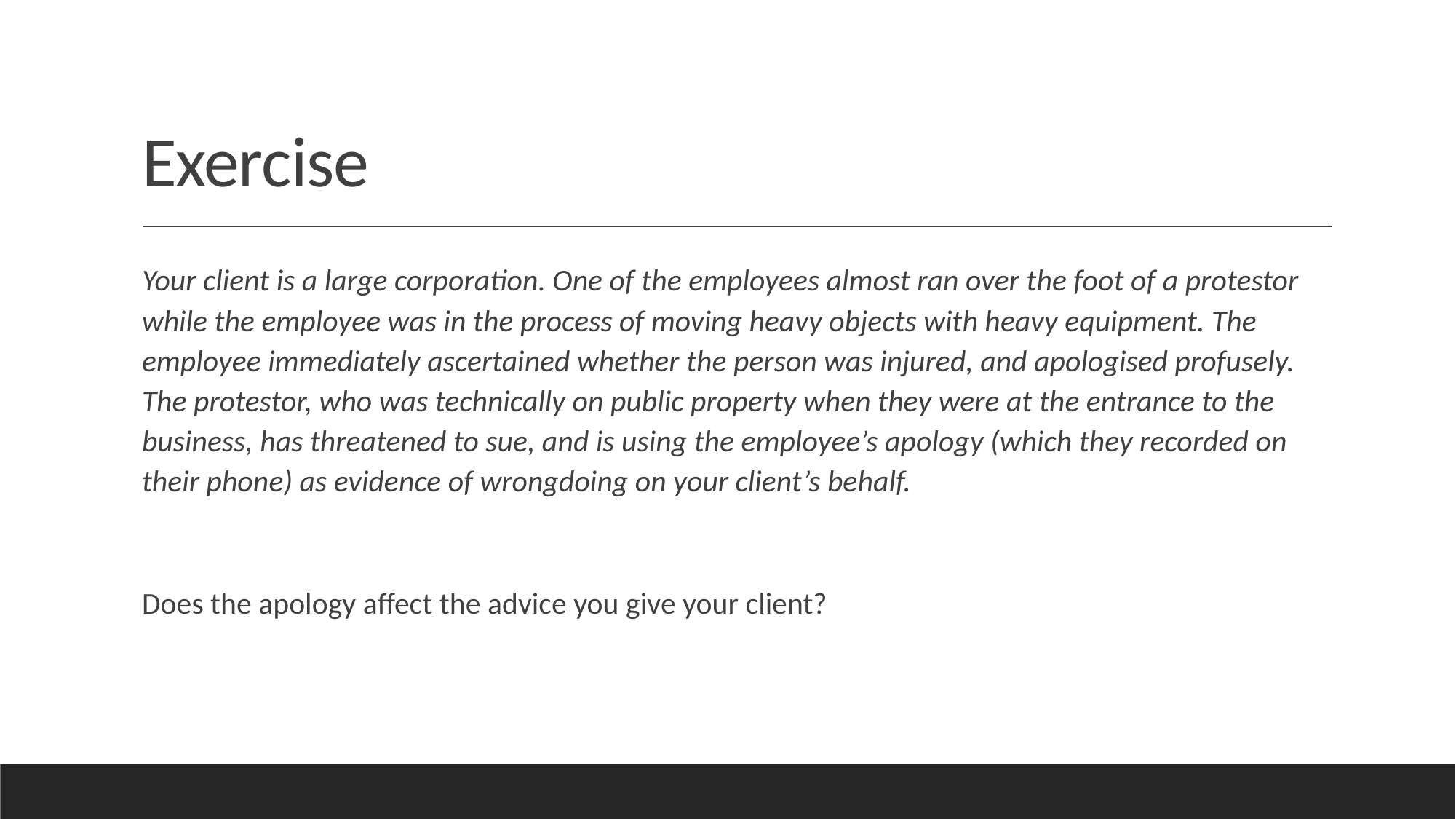

# Exercise
Your client is a large corporation. One of the employees almost ran over the foot of a protestor while the employee was in the process of moving heavy objects with heavy equipment. The employee immediately ascertained whether the person was injured, and apologised profusely. The protestor, who was technically on public property when they were at the entrance to the business, has threatened to sue, and is using the employee’s apology (which they recorded on their phone) as evidence of wrongdoing on your client’s behalf.

Does the apology affect the advice you give your client?